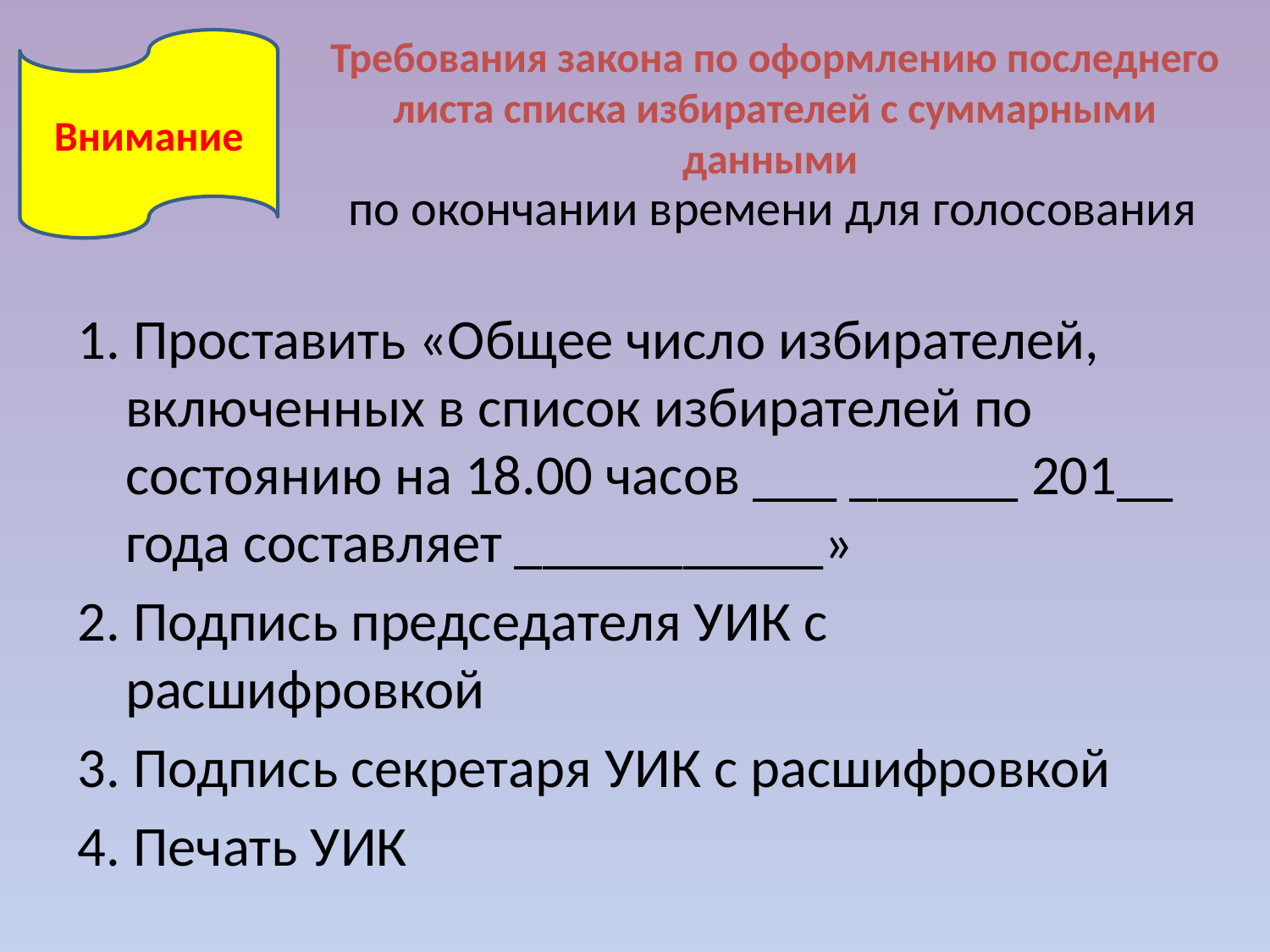

Внимание
Требования закона по оформлению последнего листа списка избирателей с суммарными данными
по окончании времени для голосования
1. Проставить «Общее число избирателей, включенных в список избирателей по состоянию на 18.00 часов ___ ______ 201__ года составляет ___________»
2. Подпись председателя УИК с расшифровкой
3. Подпись секретаря УИК с расшифровкой
4. Печать УИК